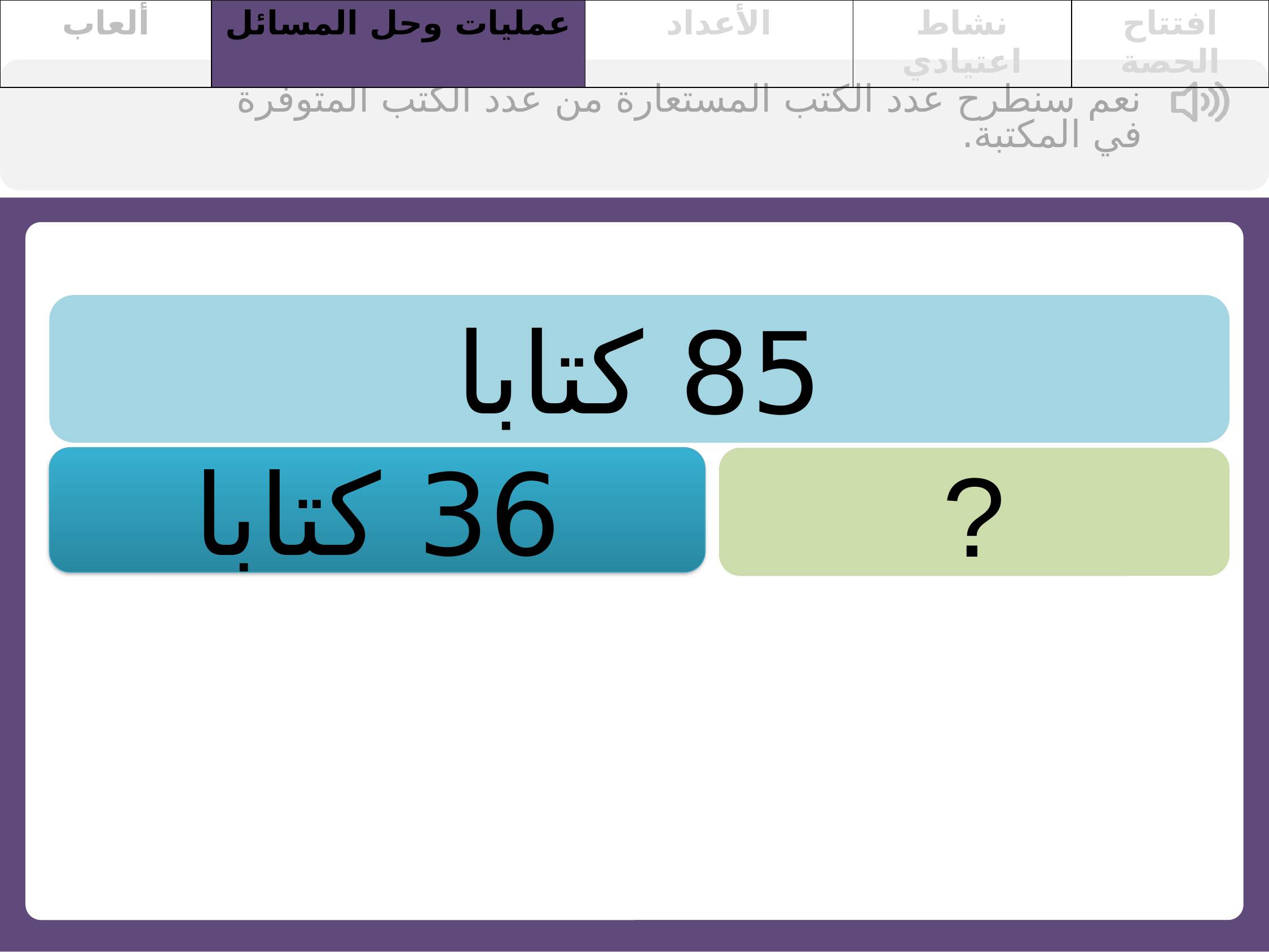

| ألعاب | عمليات وحل المسائل | الأعداد | نشاط اعتيادي | افتتاح الحصة |
| --- | --- | --- | --- | --- |

نعم سنطرح عدد الكتب المستعارة من عدد الكتب المتوفرة في المكتبة.

85 كتابا
36 كتابا
?